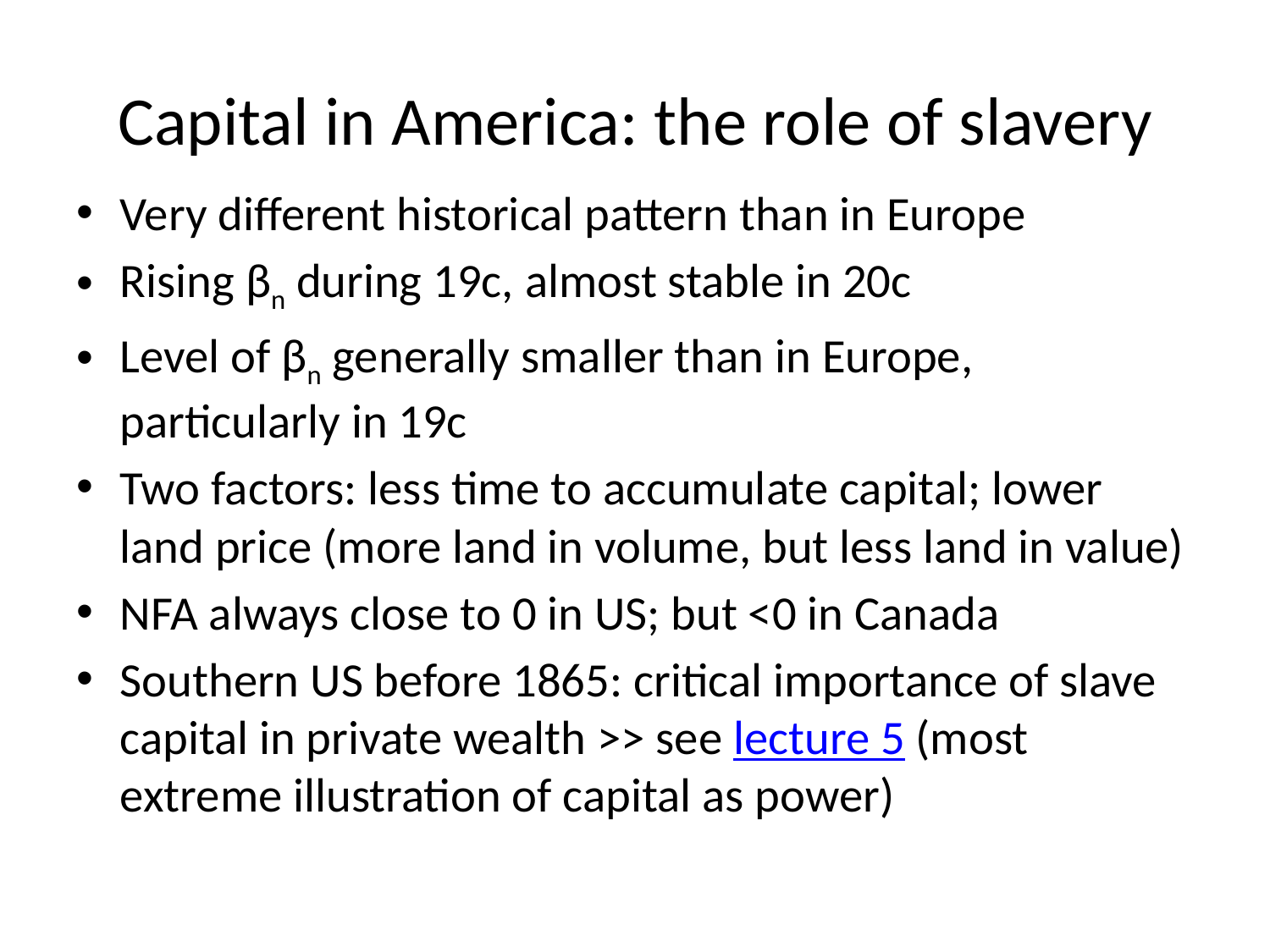

# Capital in America: the role of slavery
Very different historical pattern than in Europe
Rising βn during 19c, almost stable in 20c
Level of βn generally smaller than in Europe, particularly in 19c
Two factors: less time to accumulate capital; lower land price (more land in volume, but less land in value)
NFA always close to 0 in US; but <0 in Canada
Southern US before 1865: critical importance of slave capital in private wealth >> see lecture 5 (most extreme illustration of capital as power)